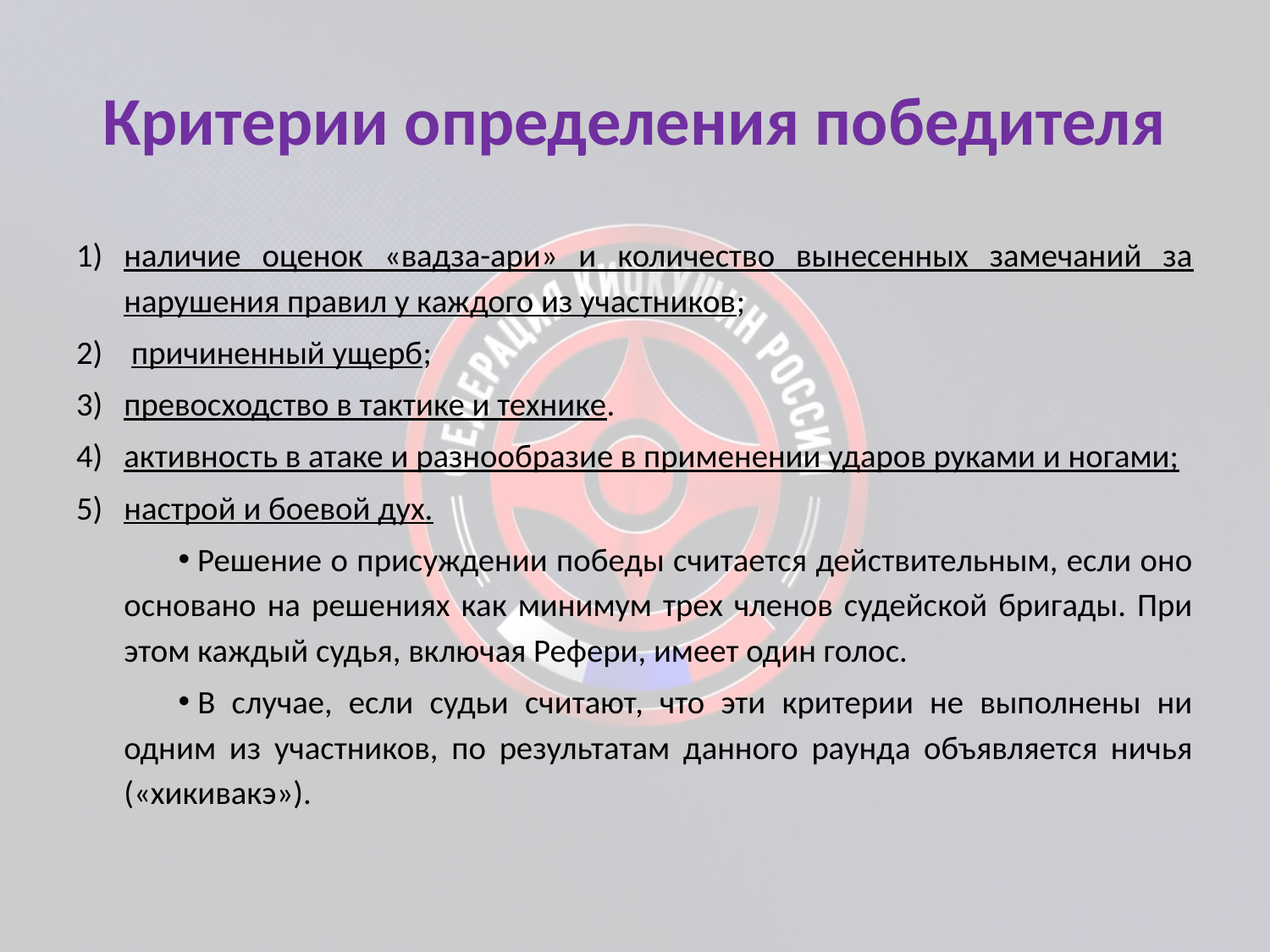

# Критерии определения победителя
наличие оценок «вадза-ари» и количество вынесенных замечаний за нарушения правил у каждого из участников;
 причиненный ущерб;
превосходство в тактике и технике.
активность в атаке и разнообразие в применении ударов руками и ногами;
настрой и боевой дух.
Решение о присуждении победы считается действительным, если оно основано на решениях как минимум трех членов судейской бригады. При этом каждый судья, включая Рефери, имеет один голос.
В случае, если судьи считают, что эти критерии не выполнены ни одним из участников, по результатам данного раунда объявляется ничья («хикивакэ»).